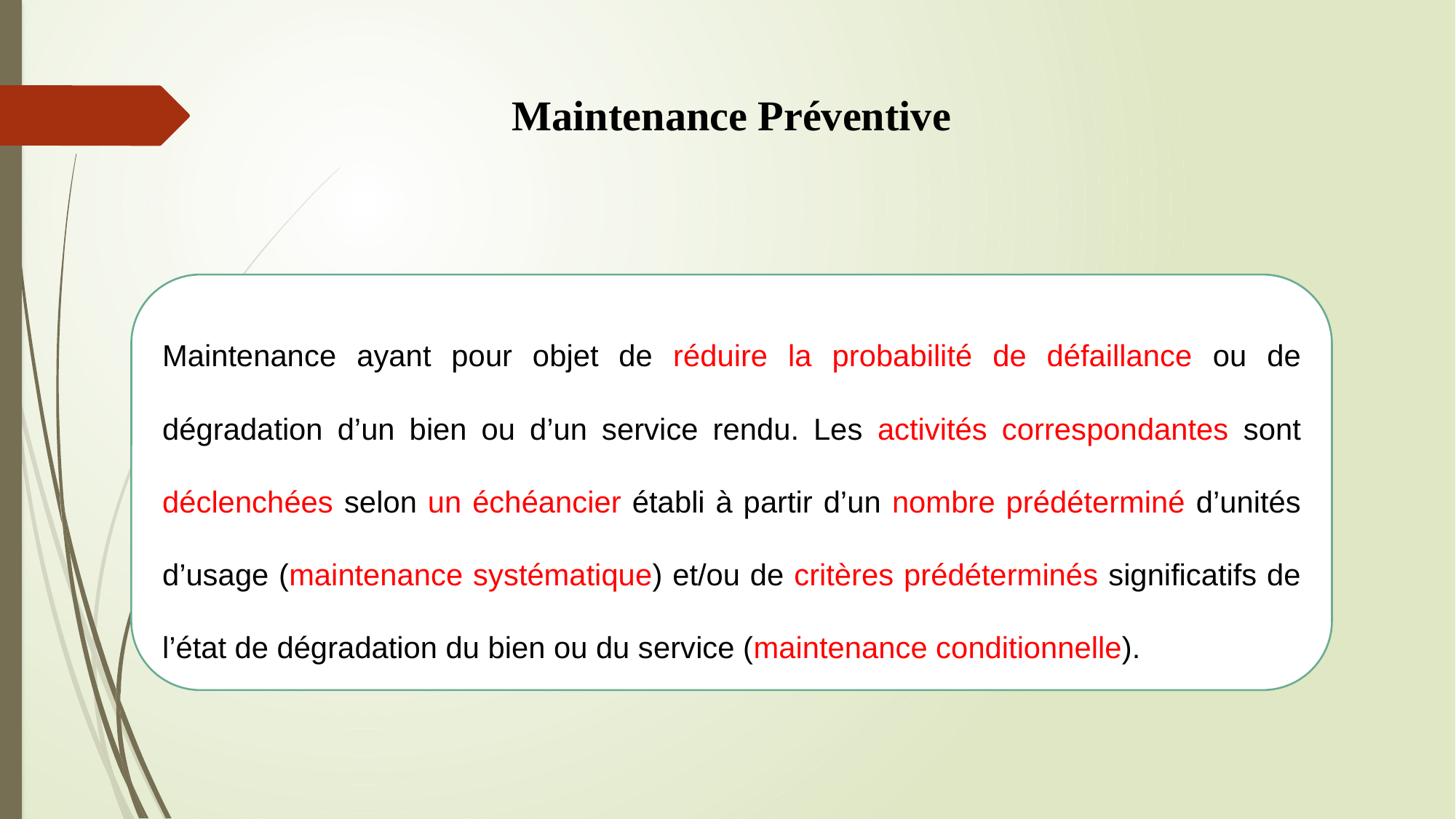

Maintenance Préventive
Maintenance ayant pour objet de réduire la probabilité de défaillance ou de dégradation d’un bien ou d’un service rendu. Les activités correspondantes sont déclenchées selon un échéancier établi à partir d’un nombre prédéterminé d’unités d’usage (maintenance systématique) et/ou de critères prédéterminés significatifs de l’état de dégradation du bien ou du service (maintenance conditionnelle).